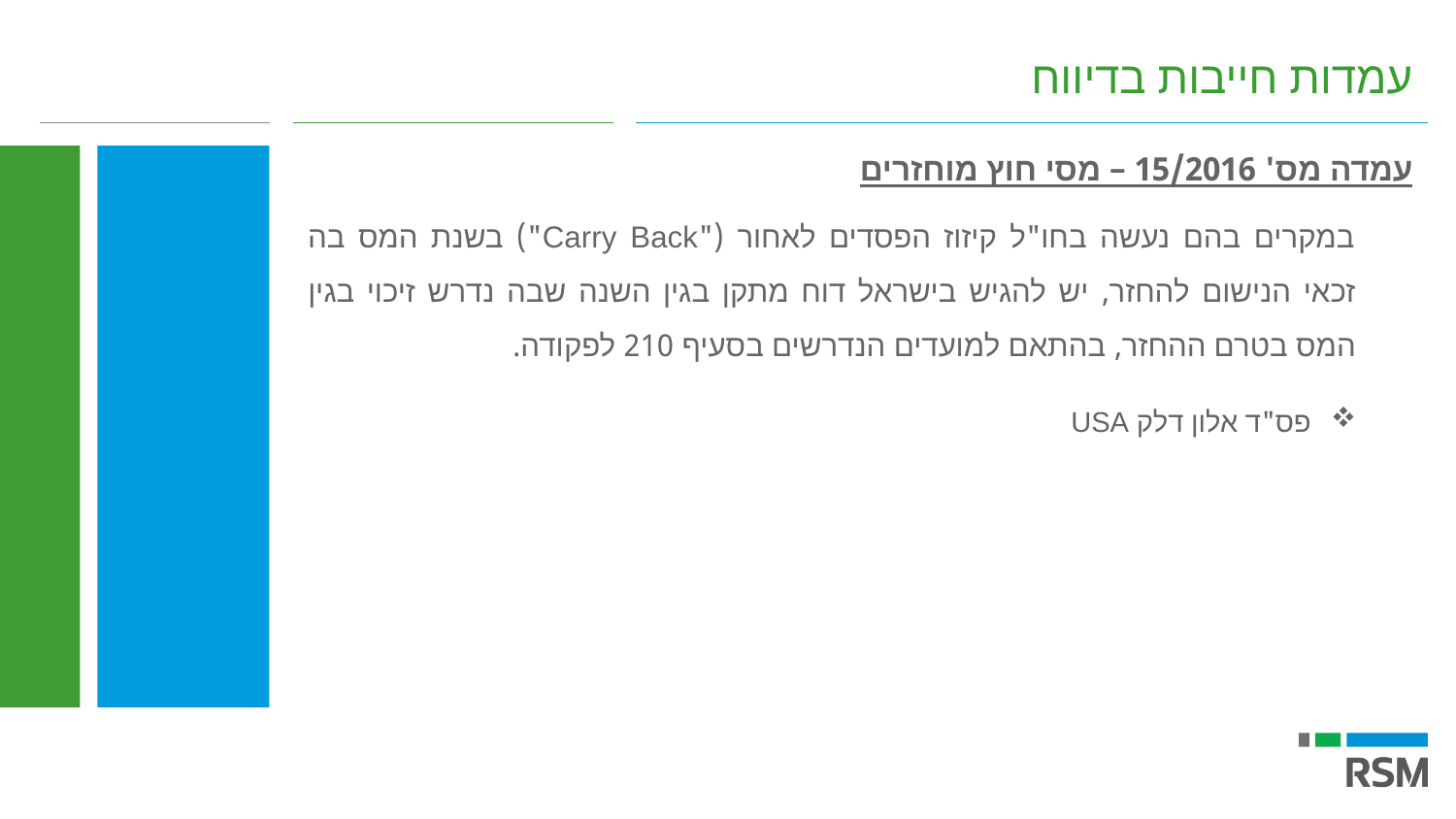

עמדות חייבות בדיווח
עמדה מס' 15/2016 – מסי חוץ מוחזרים
במקרים בהם נעשה בחו"ל קיזוז הפסדים לאחור ("Carry Back") בשנת המס בה זכאי הנישום להחזר, יש להגיש בישראל דוח מתקן בגין השנה שבה נדרש זיכוי בגין המס בטרם ההחזר, בהתאם למועדים הנדרשים בסעיף 210 לפקודה.
פס"ד אלון דלק USA